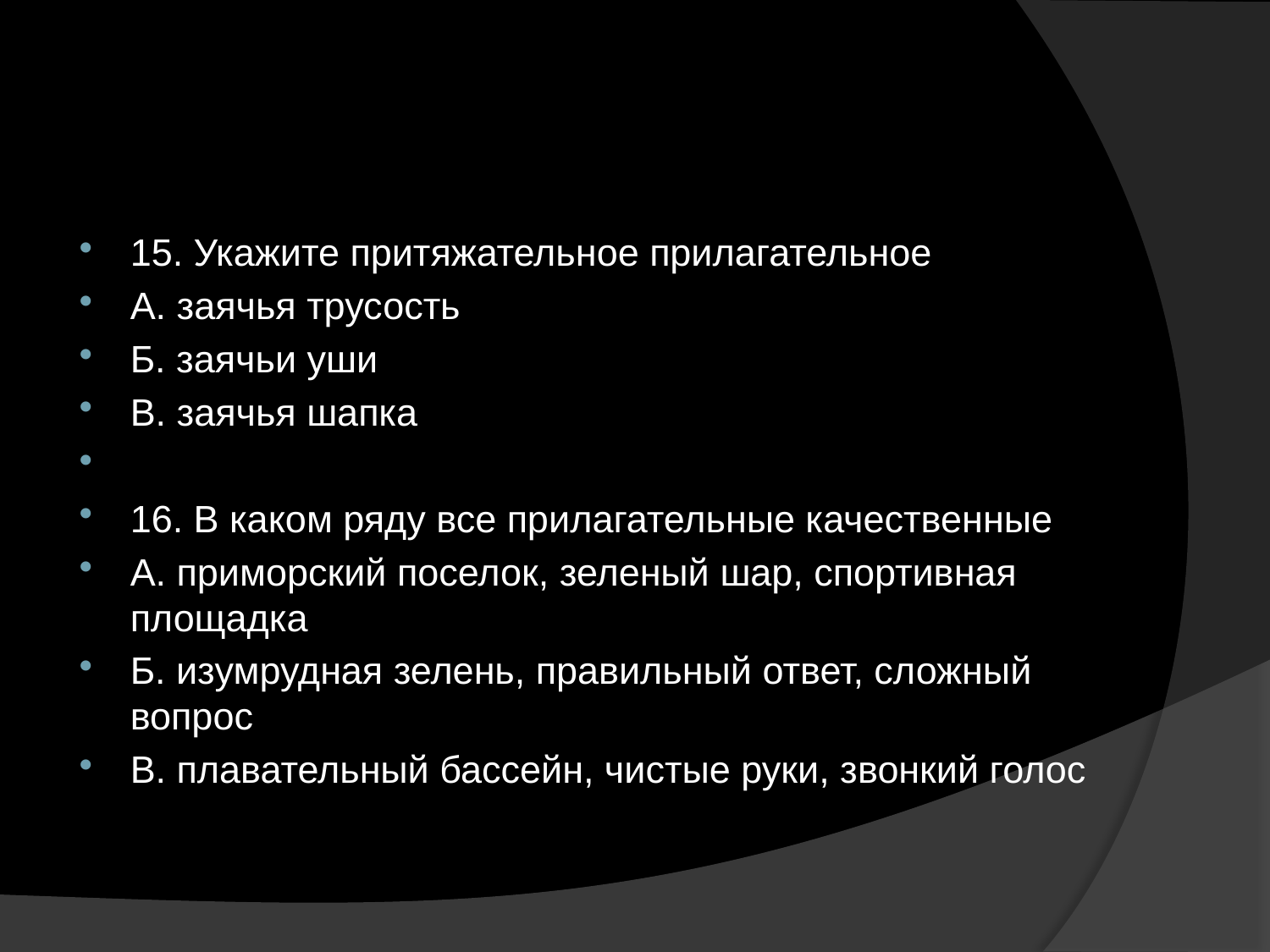

#
15. Укажите притяжательное прилагательное
А. заячья трусость
Б. заячьи уши
В. заячья шапка

16. В каком ряду все прилагательные качественные
А. приморский поселок, зеленый шар, спортивная площадка
Б. изумрудная зелень, правильный ответ, сложный вопрос
В. плавательный бассейн, чистые руки, звонкий голос